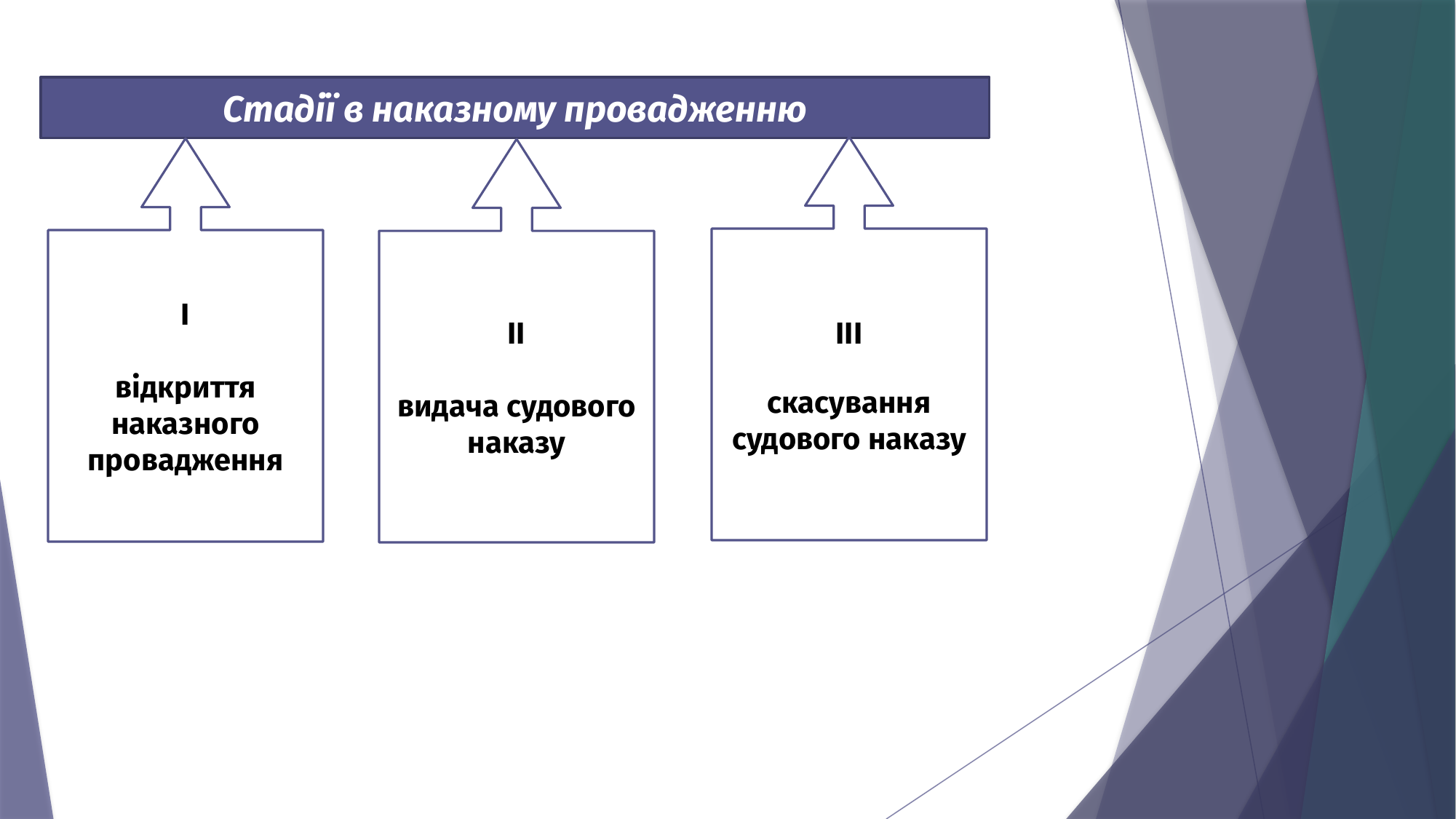

Стадії в наказному провадженню

ІІІ

скасування судового наказу
І

відкриття наказного провадження
ІІ

видача судового наказу